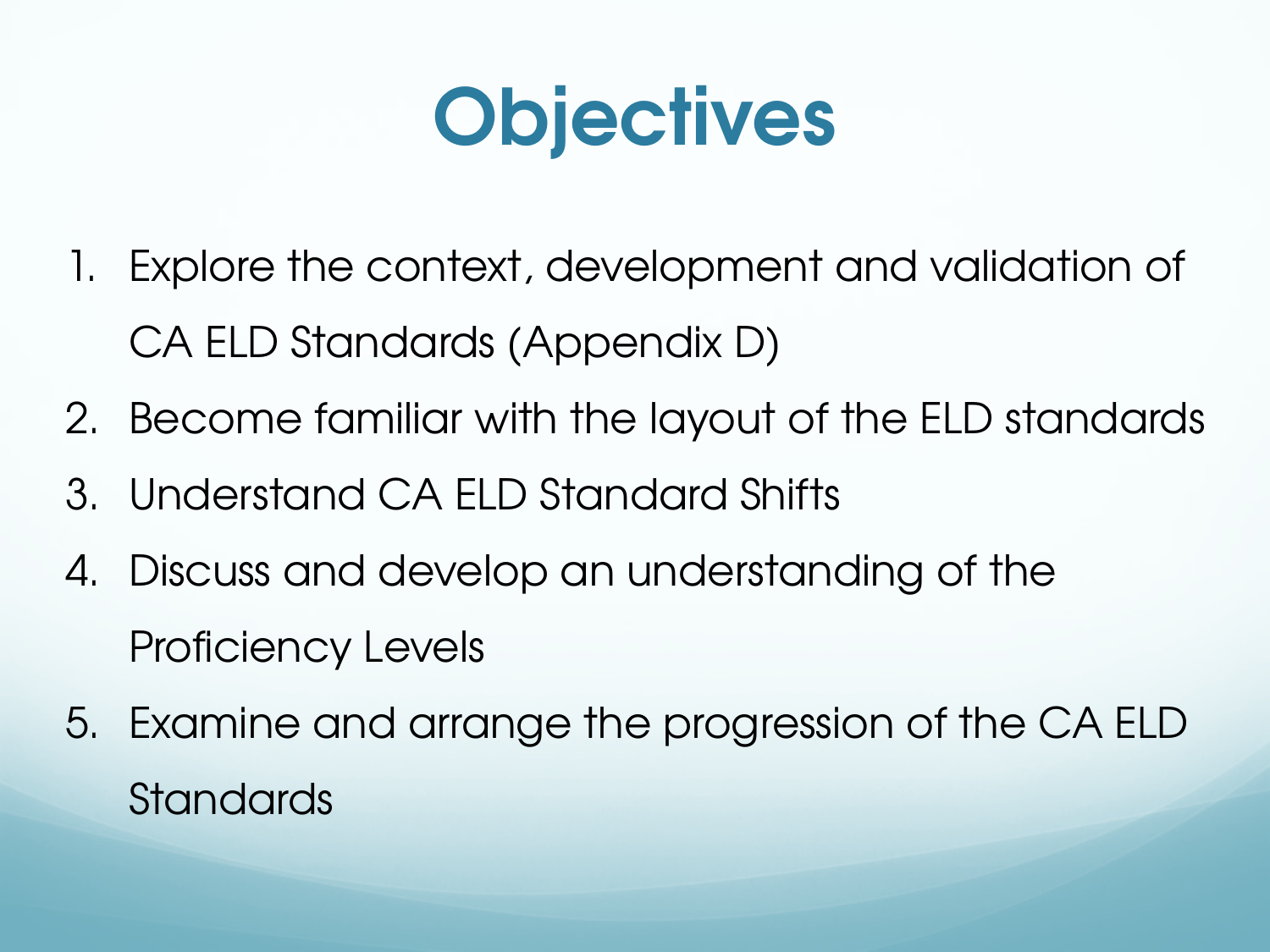

# Objectives
Explore the context, development and validation of CA ELD Standards (Appendix D)
Become familiar with the layout of the ELD standards
Understand CA ELD Standard Shifts
Discuss and develop an understanding of the Proficiency Levels
Examine and arrange the progression of the CA ELD Standards